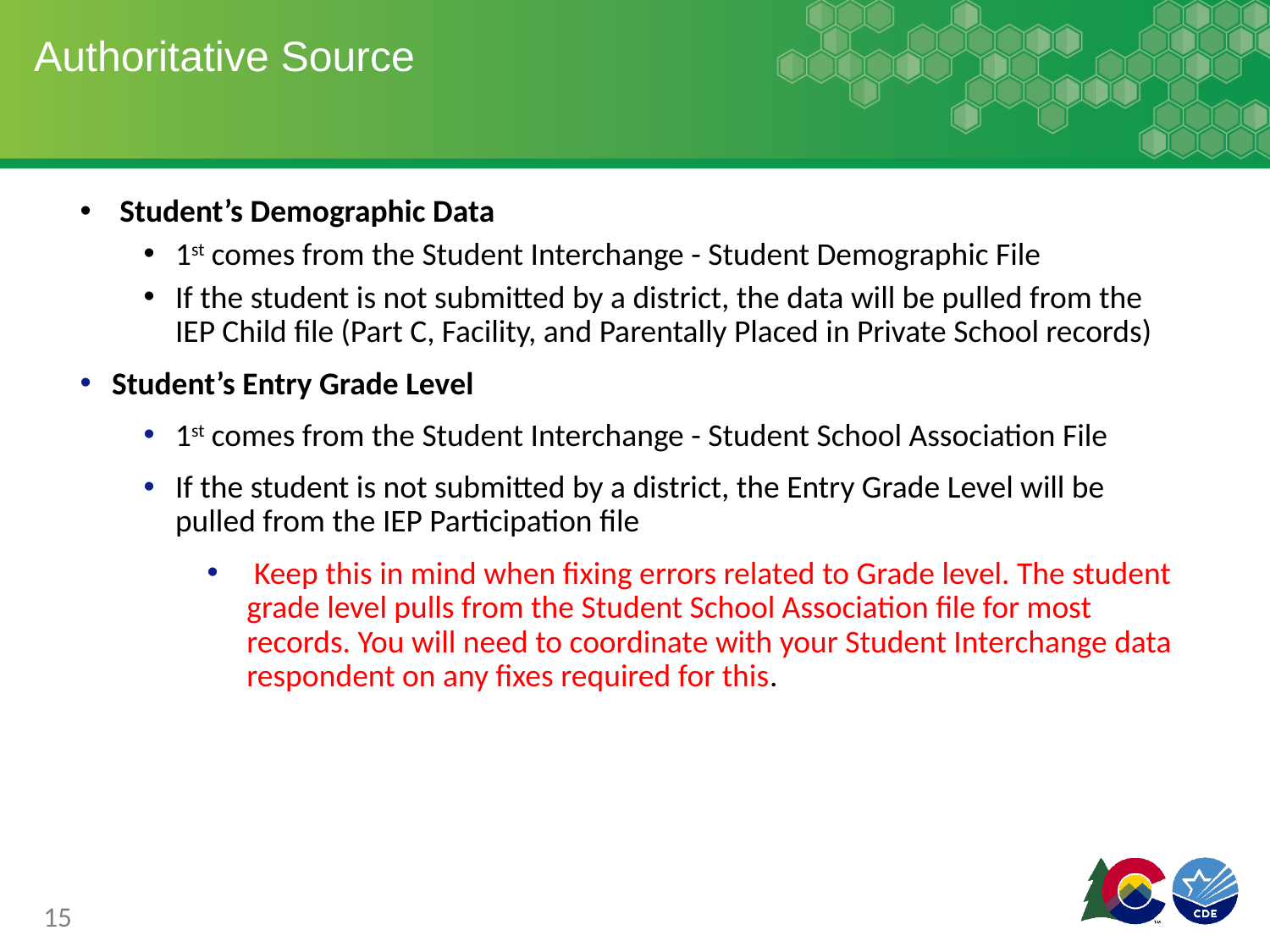

# Authoritative Source
Student’s Demographic Data
1st comes from the Student Interchange - Student Demographic File
If the student is not submitted by a district, the data will be pulled from the IEP Child file (Part C, Facility, and Parentally Placed in Private School records)
Student’s Entry Grade Level
1st comes from the Student Interchange - Student School Association File
If the student is not submitted by a district, the Entry Grade Level will be pulled from the IEP Participation file
 Keep this in mind when fixing errors related to Grade level. The student grade level pulls from the Student School Association file for most records. You will need to coordinate with your Student Interchange data respondent on any fixes required for this.

15